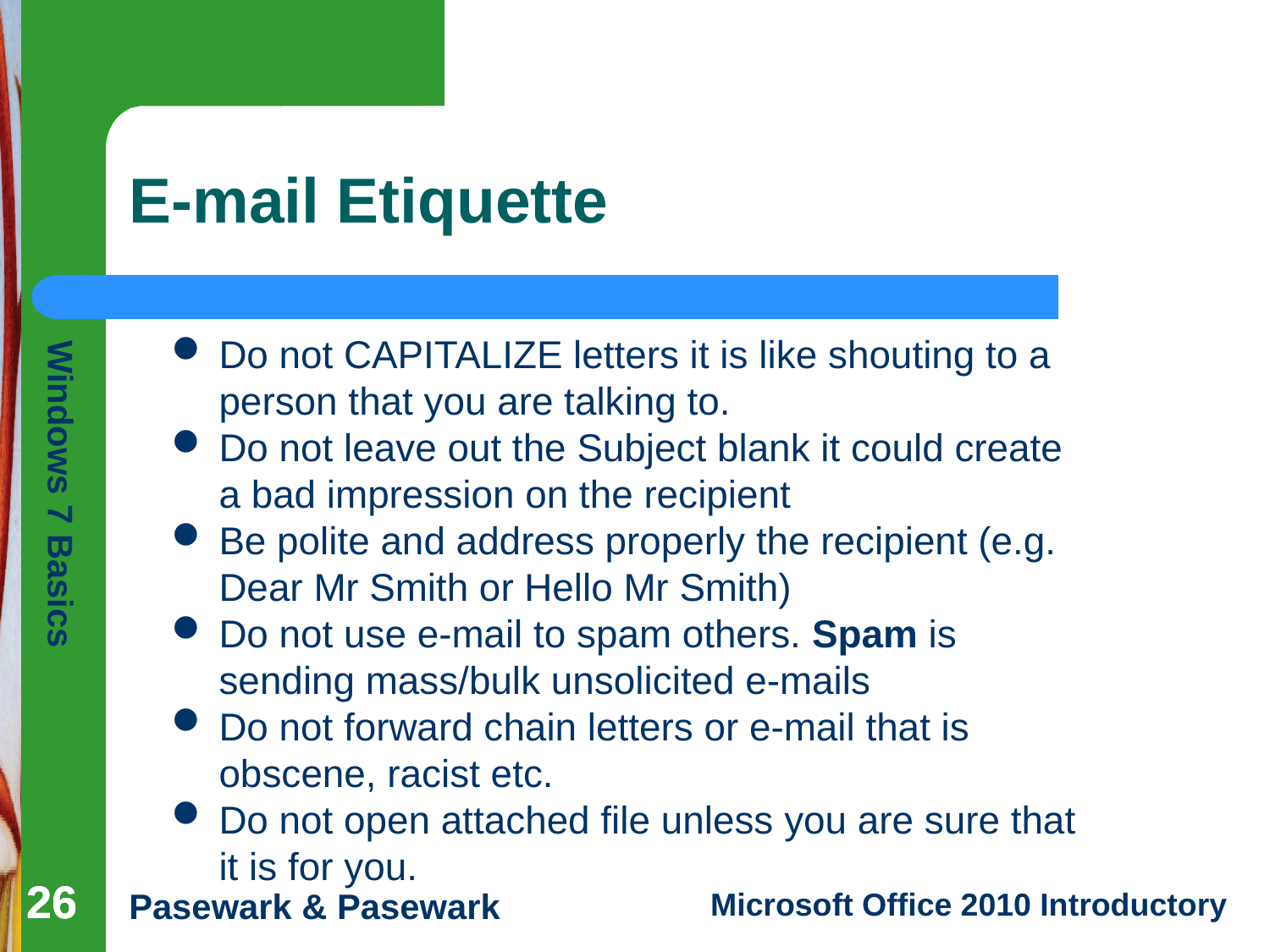

# E-mail Etiquette
Do not CAPITALIZE letters it is like shouting to a person that you are talking to.
Do not leave out the Subject blank it could create a bad impression on the recipient
Be polite and address properly the recipient (e.g. Dear Mr Smith or Hello Mr Smith)
Do not use e-mail to spam others. Spam is sending mass/bulk unsolicited e-mails
Do not forward chain letters or e-mail that is obscene, racist etc.
Do not open attached file unless you are sure that it is for you.
26
26
26